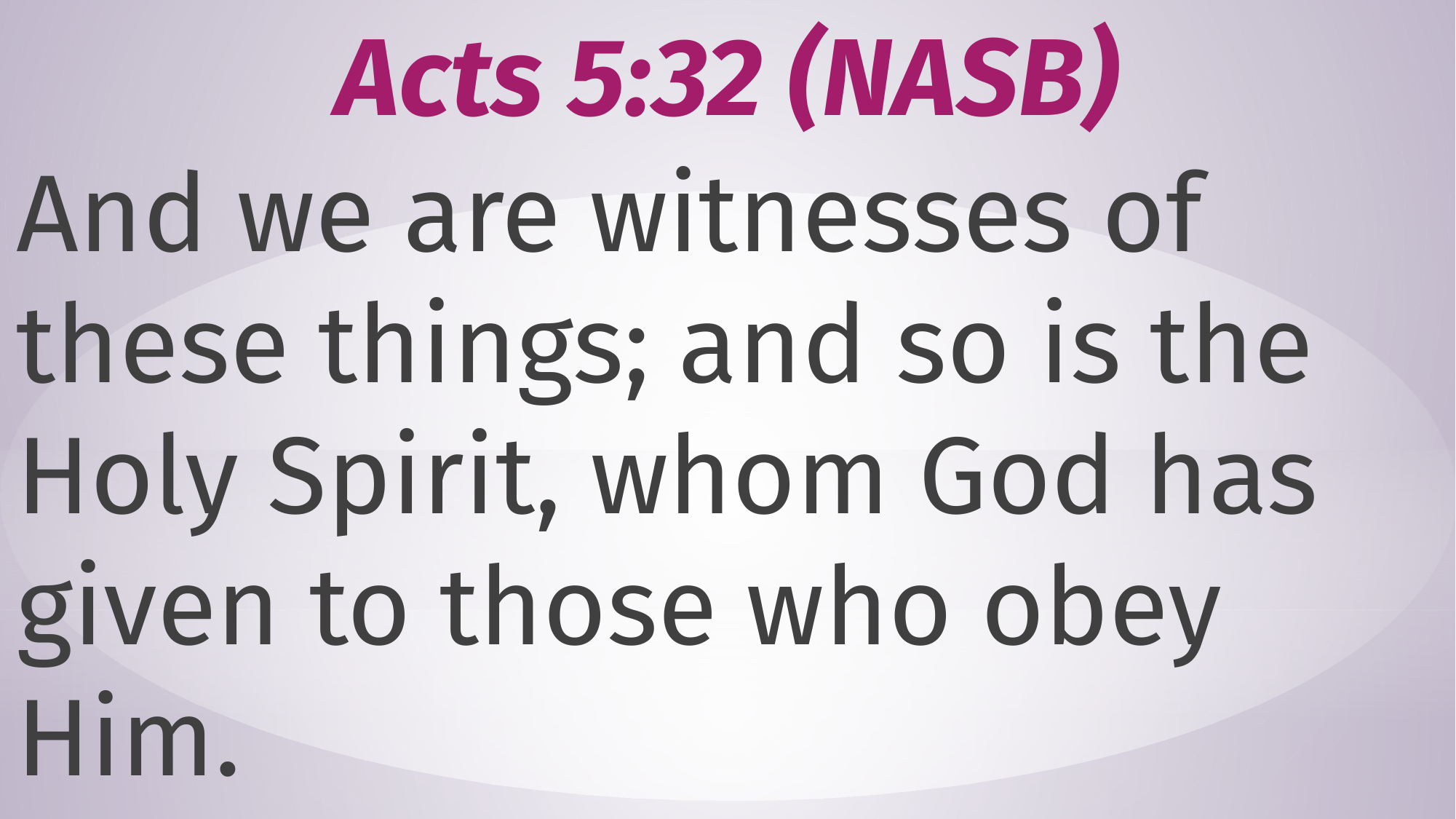

# Acts 5:32 (NASB)
And we are witnesses of these things; and so is the Holy Spirit, whom God has given to those who obey Him.